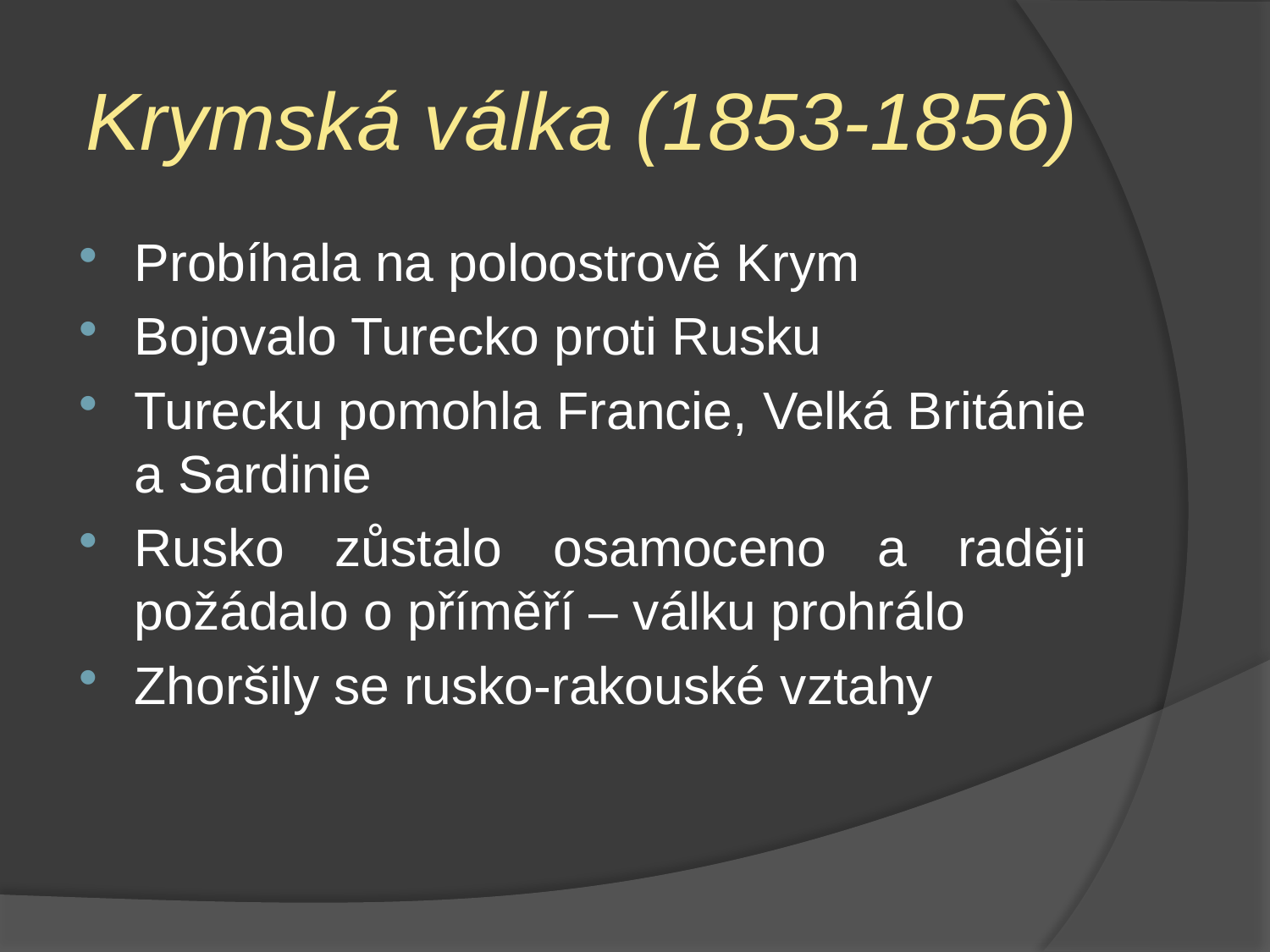

# Krymská válka (1853-1856)
Probíhala na poloostrově Krym
Bojovalo Turecko proti Rusku
Turecku pomohla Francie, Velká Británie a Sardinie
Rusko zůstalo osamoceno a raději požádalo o příměří – válku prohrálo
Zhoršily se rusko-rakouské vztahy